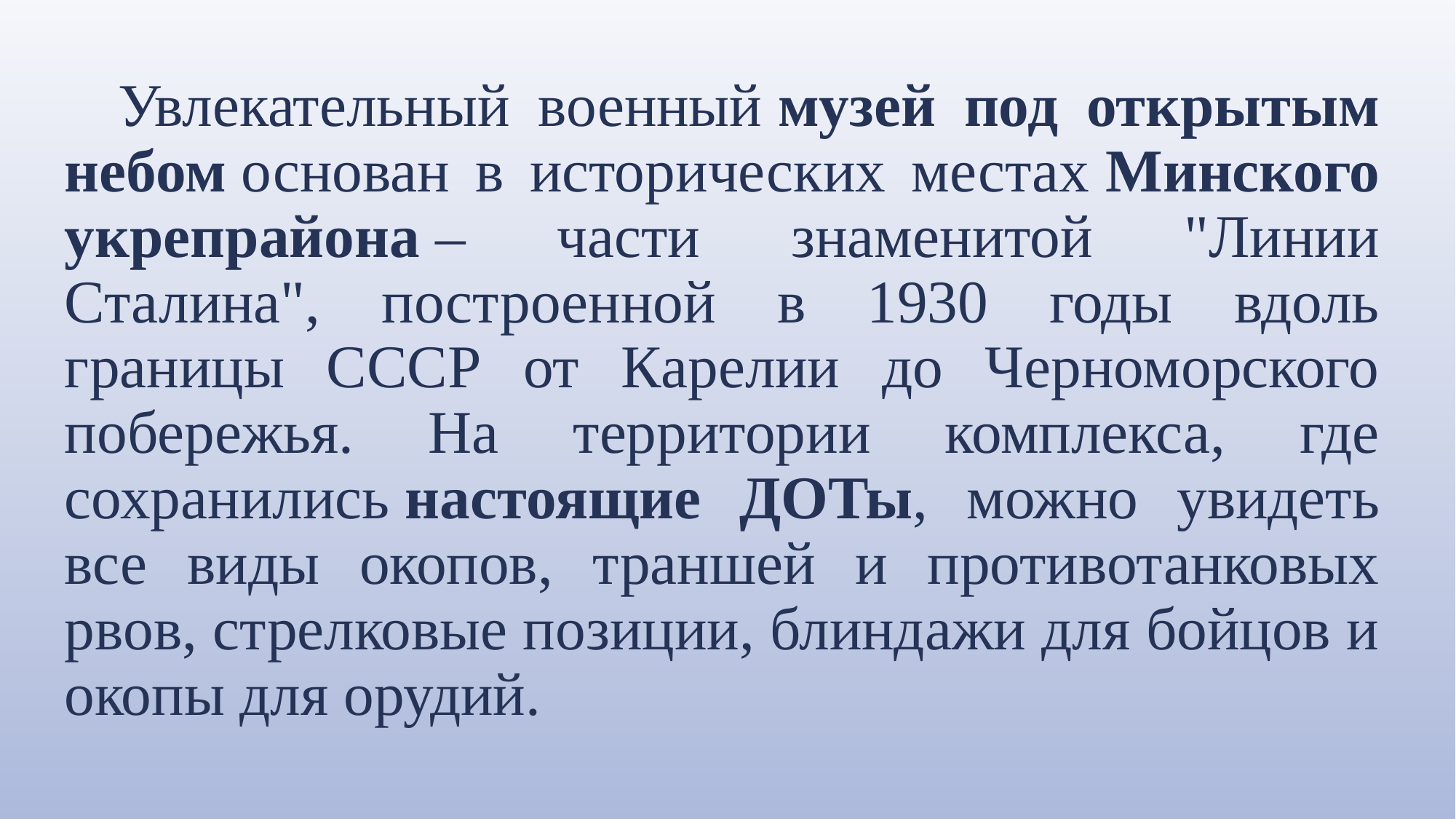

Увлекательный военный музей под открытым небом основан в исторических местах Минского укрепрайона – части знаменитой "Линии Сталина", построенной в 1930 годы вдоль границы СССР от Карелии до Черноморского побережья. На территории комплекса, где сохранились настоящие ДОТы, можно увидеть все виды окопов, траншей и противотанковых рвов, стрелковые позиции, блиндажи для бойцов и окопы для орудий.